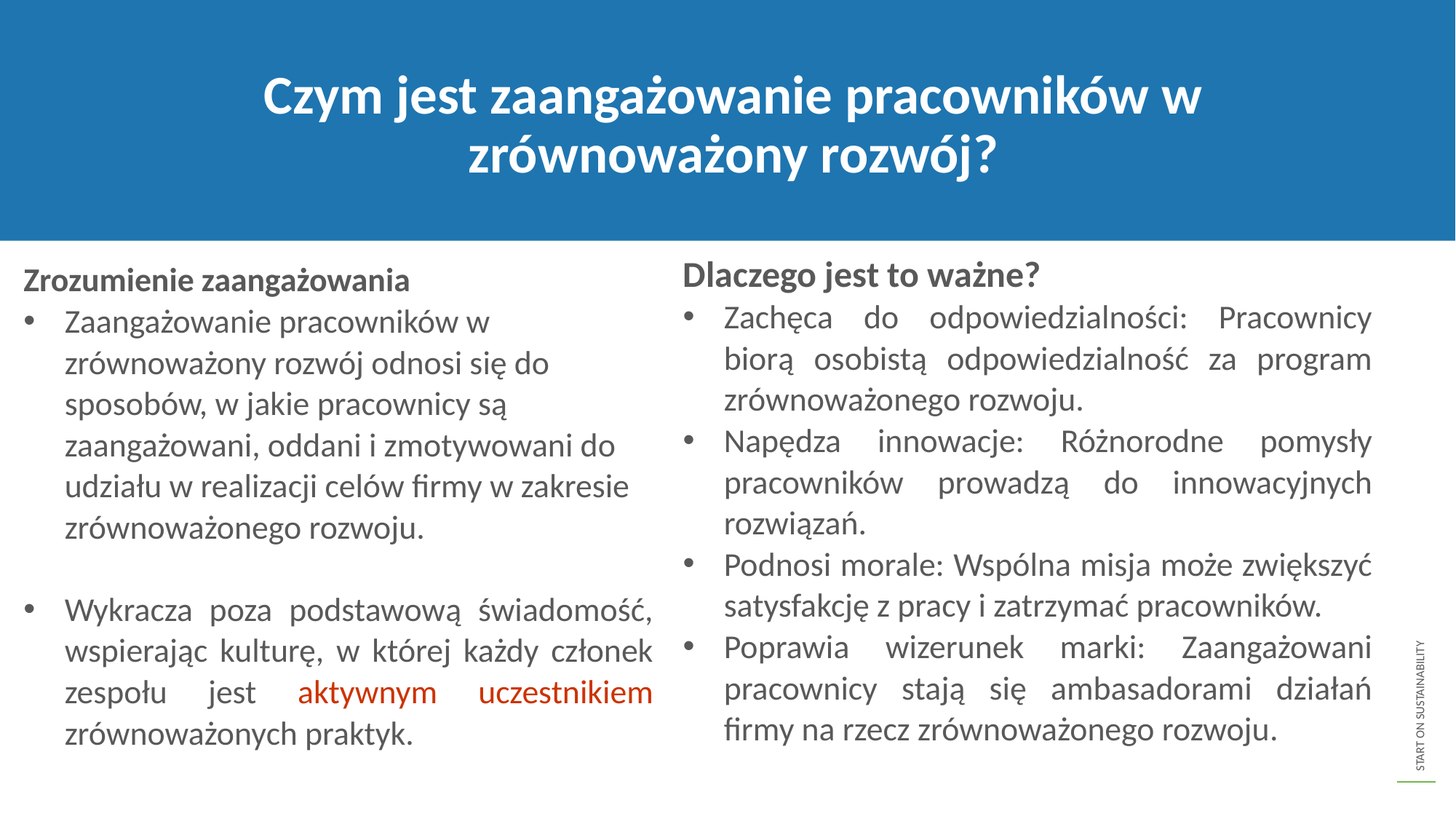

Czym jest zaangażowanie pracowników w zrównoważony rozwój?
Dlaczego jest to ważne?
Zachęca do odpowiedzialności: Pracownicy biorą osobistą odpowiedzialność za program zrównoważonego rozwoju.
Napędza innowacje: Różnorodne pomysły pracowników prowadzą do innowacyjnych rozwiązań.
Podnosi morale: Wspólna misja może zwiększyć satysfakcję z pracy i zatrzymać pracowników.
Poprawia wizerunek marki: Zaangażowani pracownicy stają się ambasadorami działań firmy na rzecz zrównoważonego rozwoju.
Zrozumienie zaangażowania
Zaangażowanie pracowników w zrównoważony rozwój odnosi się do sposobów, w jakie pracownicy są zaangażowani, oddani i zmotywowani do udziału w realizacji celów firmy w zakresie zrównoważonego rozwoju.

Wykracza poza podstawową świadomość, wspierając kulturę, w której każdy członek zespołu jest aktywnym uczestnikiem zrównoważonych praktyk.